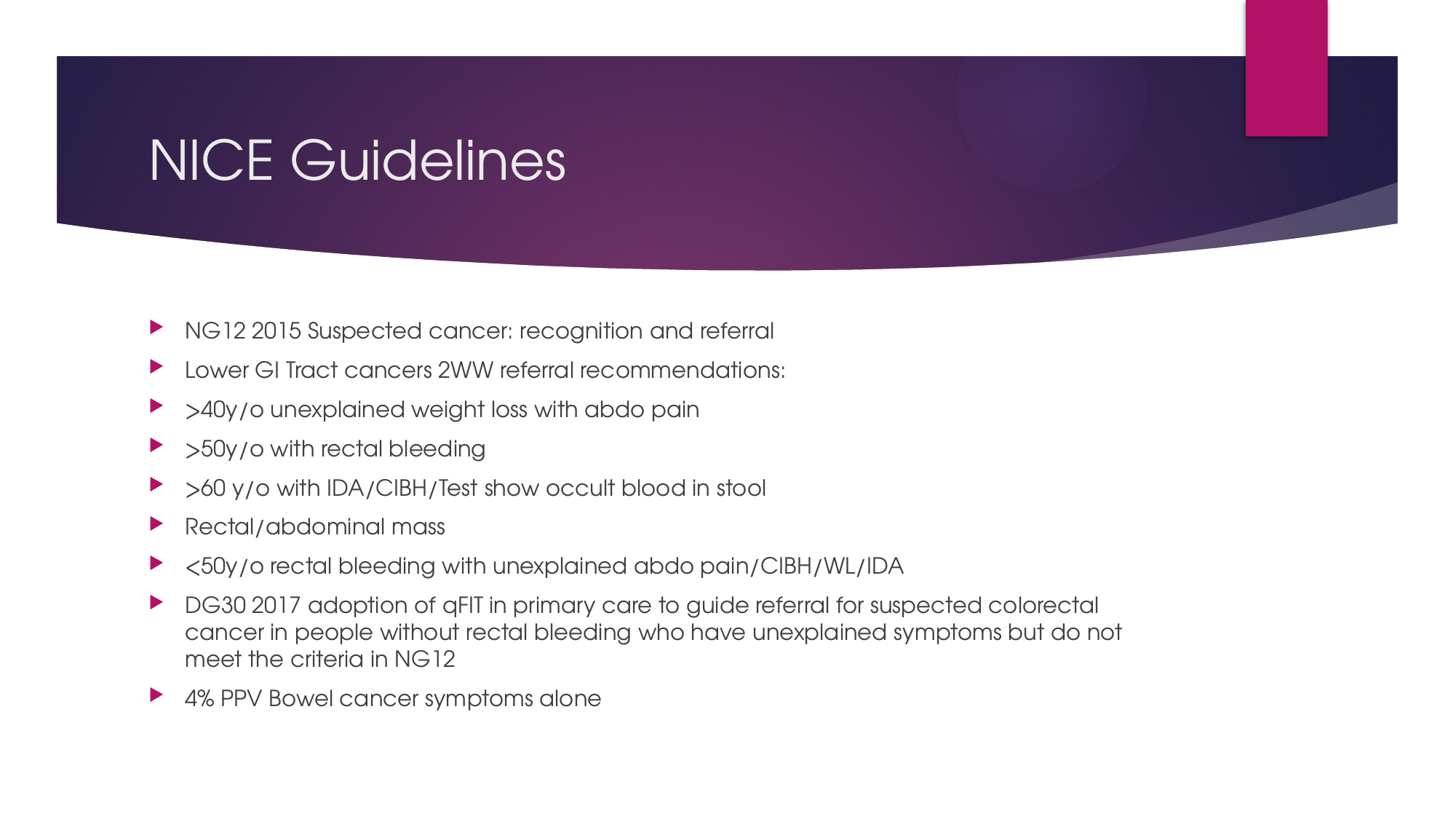

# NICE Guidelines
NG12 2015 Suspected cancer: recognition and referral
Lower GI Tract cancers 2WW referral recommendations:
>40y/o unexplained weight loss with abdo pain
>50y/o with rectal bleeding
>60 y/o with IDA/CIBH/Test show occult blood in stool
Rectal/abdominal mass
<50y/o rectal bleeding with unexplained abdo pain/CIBH/WL/IDA
DG30 2017 adoption of qFIT in primary care to guide referral for suspected colorectal cancer in people without rectal bleeding who have unexplained symptoms but do not meet the criteria in NG12
4% PPV Bowel cancer symptoms alone